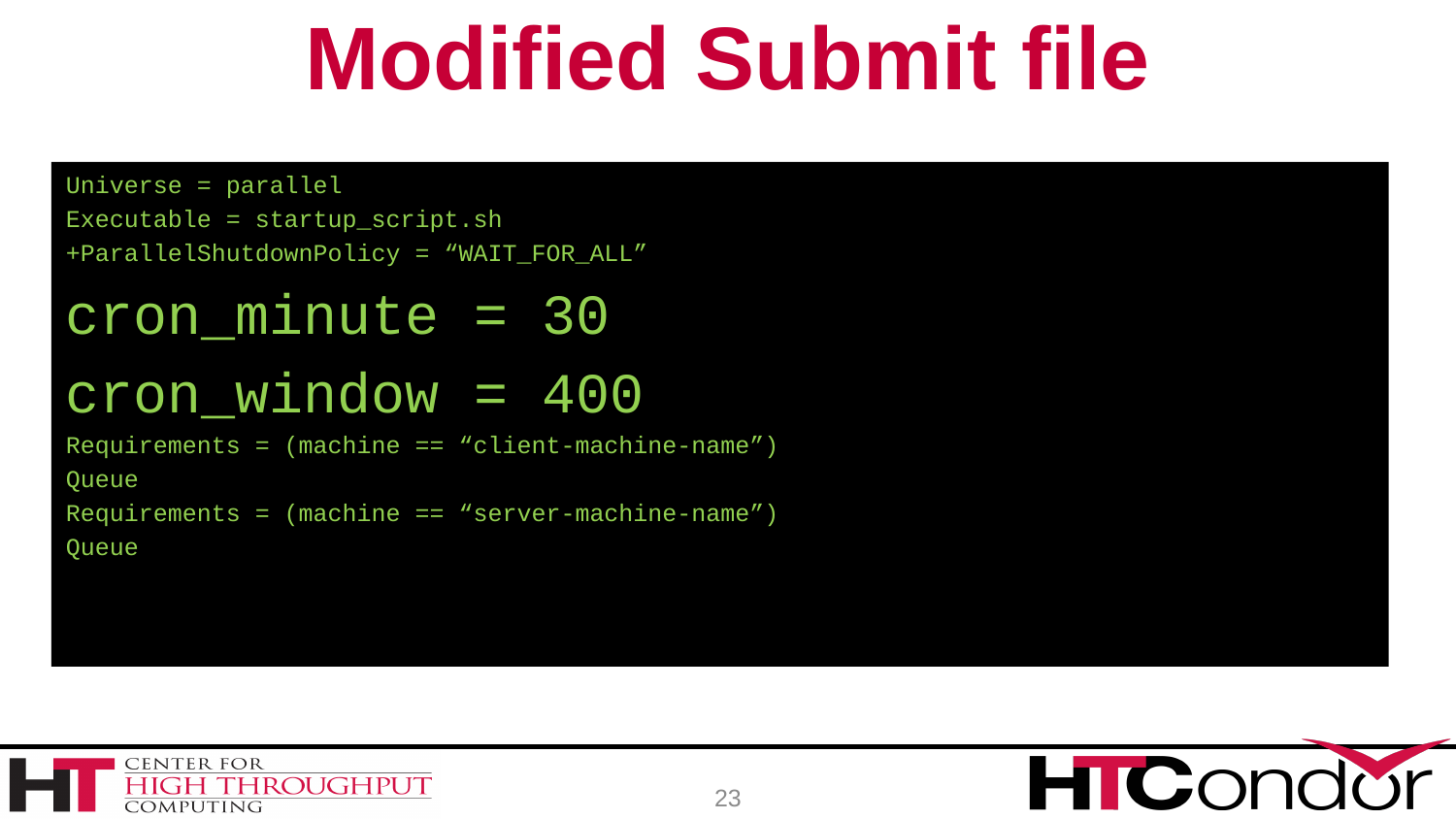

# Modified Submit file
Universe = parallel
Executable = startup_script.sh
+ParallelShutdownPolicy = “WAIT_FOR_ALL”
cron_minute = 30
cron_window = 400
Requirements = (machine == “client-machine-name”)
Queue
Requirements = (machine == “server-machine-name”)
Queue
23